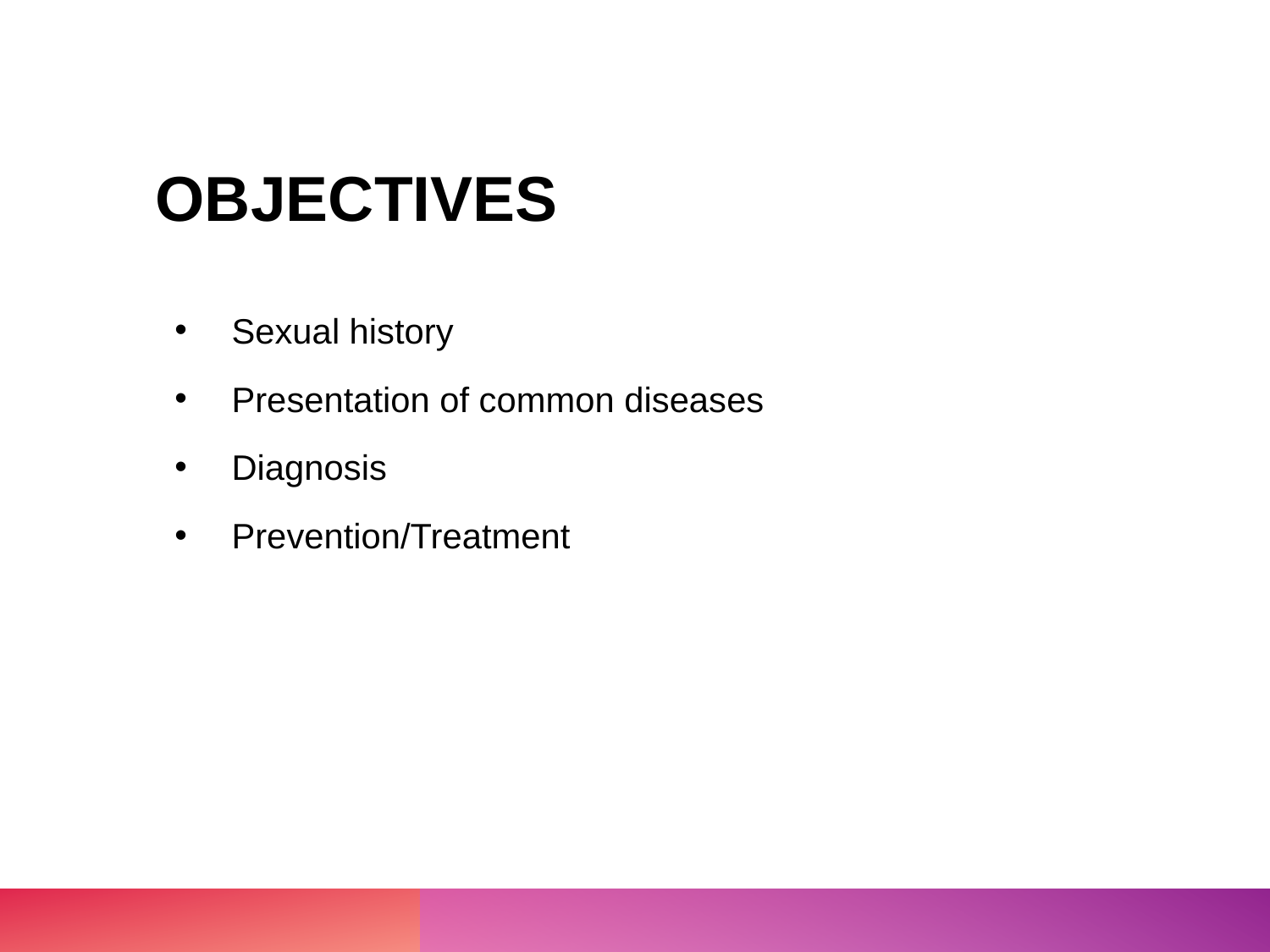

# OBJECTIVES
Sexual history
Presentation of common diseases
Diagnosis
Prevention/Treatment